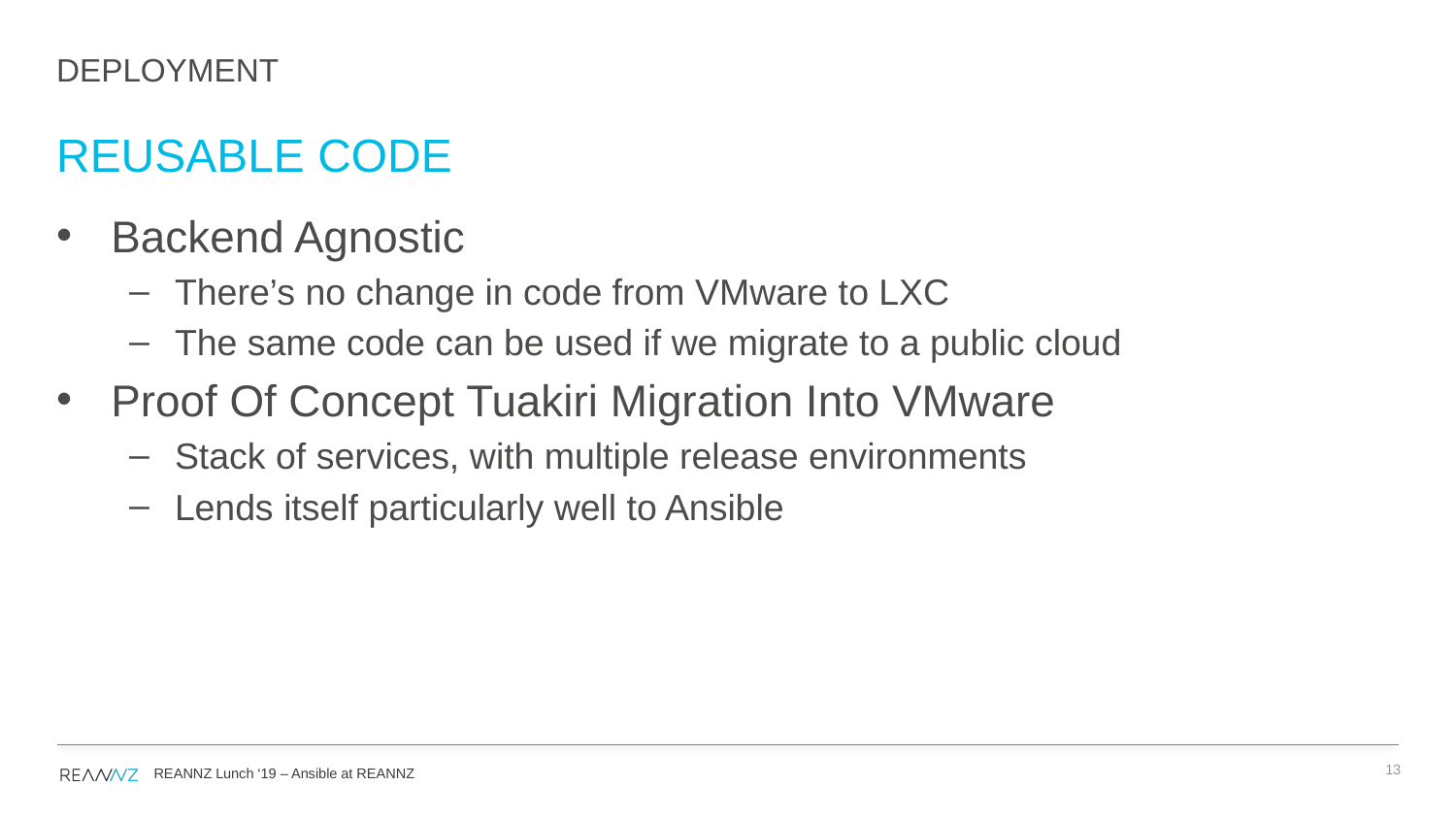

Deployment
Reusable code
Backend Agnostic
There’s no change in code from VMware to LXC
The same code can be used if we migrate to a public cloud
Proof Of Concept Tuakiri Migration Into VMware
Stack of services, with multiple release environments
Lends itself particularly well to Ansible